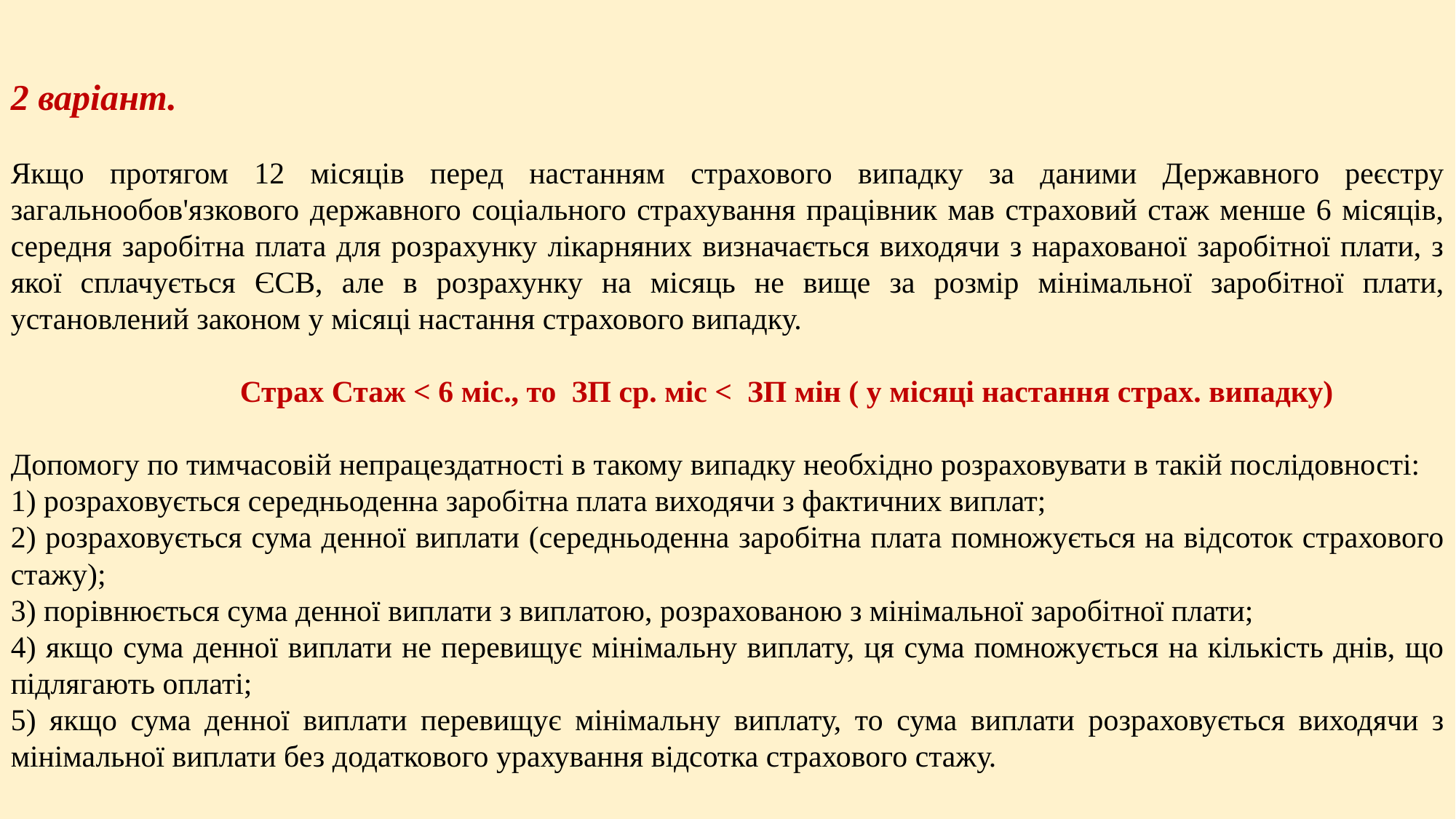

2 варіант.

Якщо протягом 12 місяців перед настанням страхового випадку за даними Державного реєстру загальнообов'язкового державного соціального страхування працівник мав страховий стаж менше 6 місяців, середня заробітна плата для розрахунку лікарняних визначається виходячи з нарахованої заробітної плати, з якої сплачується ЄСВ, але в розрахунку на місяць не вище за розмір мінімальної заробітної плати, установлений законом у місяці настання страхового випадку.

                              Страх Стаж < 6 міс., то  ЗП ср. міс <  ЗП мін ( у місяці настання страх. випадку)

Допомогу по тимчасовій непрацездатності в такому випадку необхідно розраховувати в такій послідовності:
1) розраховується середньоденна заробітна плата виходячи з фактичних виплат;
2) розраховується сума денної виплати (середньоденна заробітна плата помножується на відсоток страхового стажу);
3) порівнюється сума денної виплати з виплатою, розрахованою з мінімальної заробітної плати;
4) якщо сума денної виплати не перевищує мінімальну виплату, ця сума помножується на кількість днів, що підлягають оплаті;
5) якщо сума денної виплати перевищує мінімальну виплату, то сума виплати розраховується виходячи з мінімальної виплати без додаткового урахування відсотка страхового стажу.